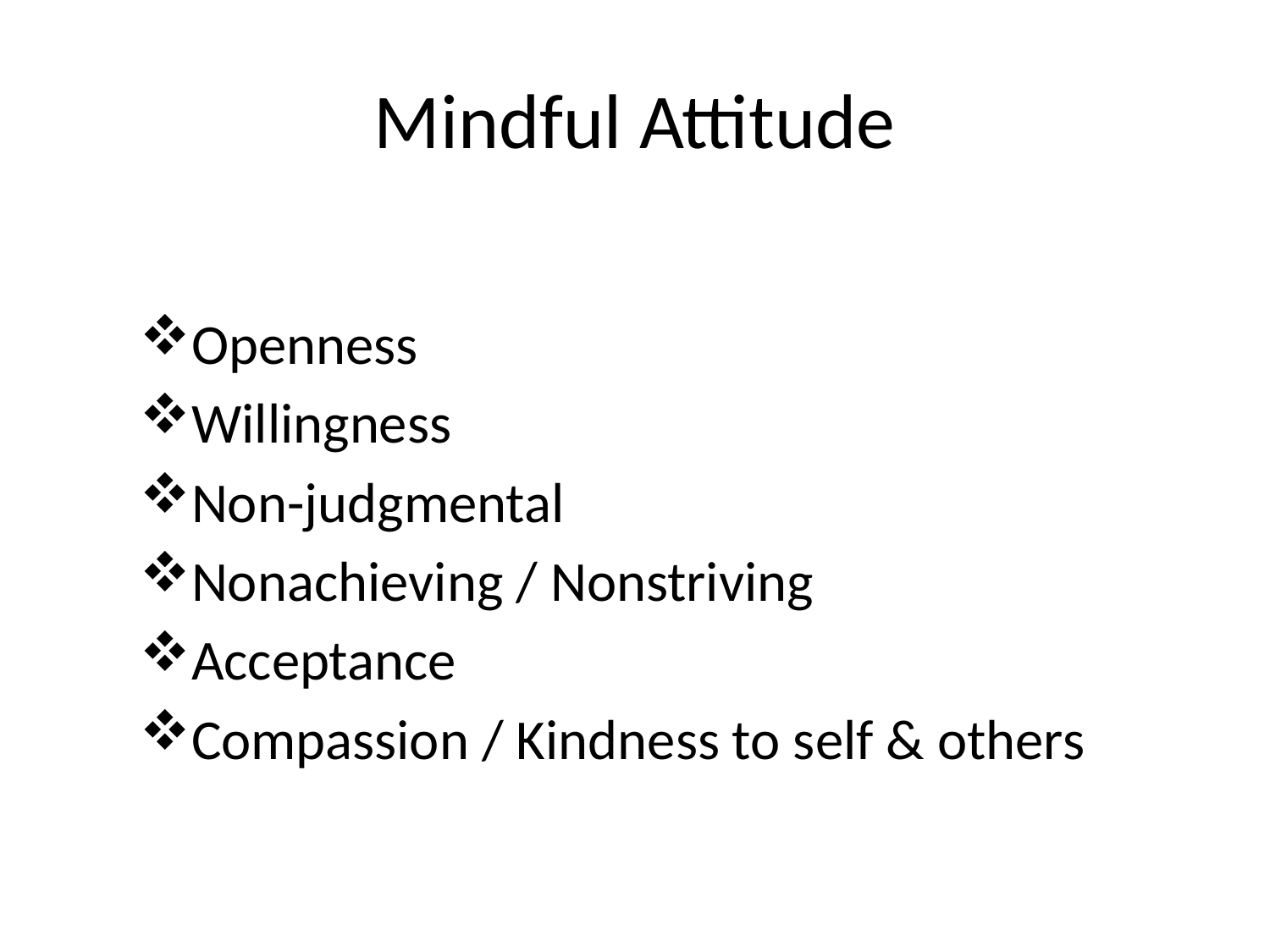

# Mindful Attitude

Openness
Willingness
Non-judgmental
Nonachieving / Nonstriving
Acceptance
Compassion / Kindness to self & others